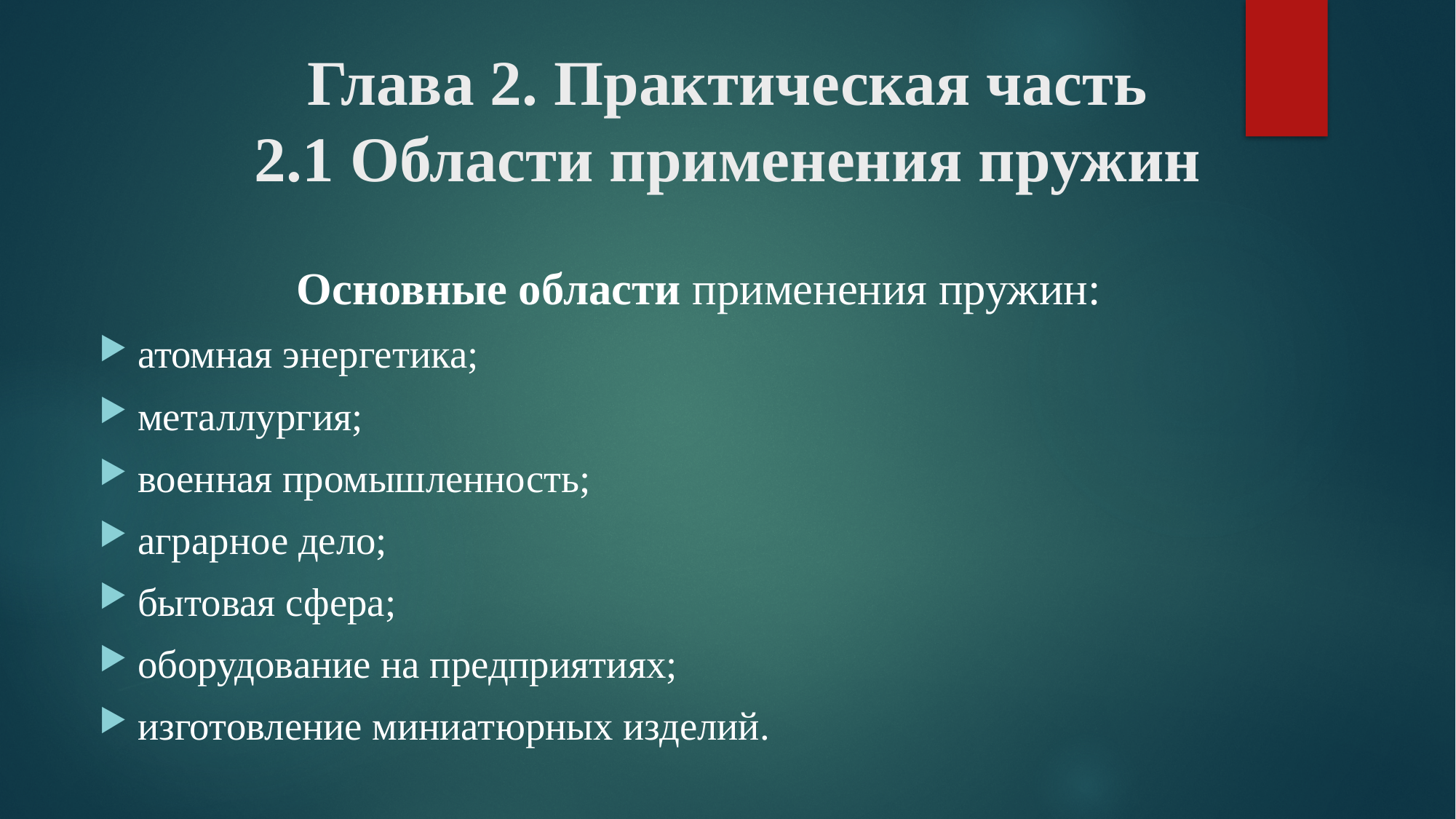

# Глава 2. Практическая часть 2.1 Области применения пружин
Основные области применения пружин:
атомная энергетика;
металлургия;
военная промышленность;
аграрное дело;
бытовая сфера;
оборудование на предприятиях;
изготовление миниатюрных изделий.